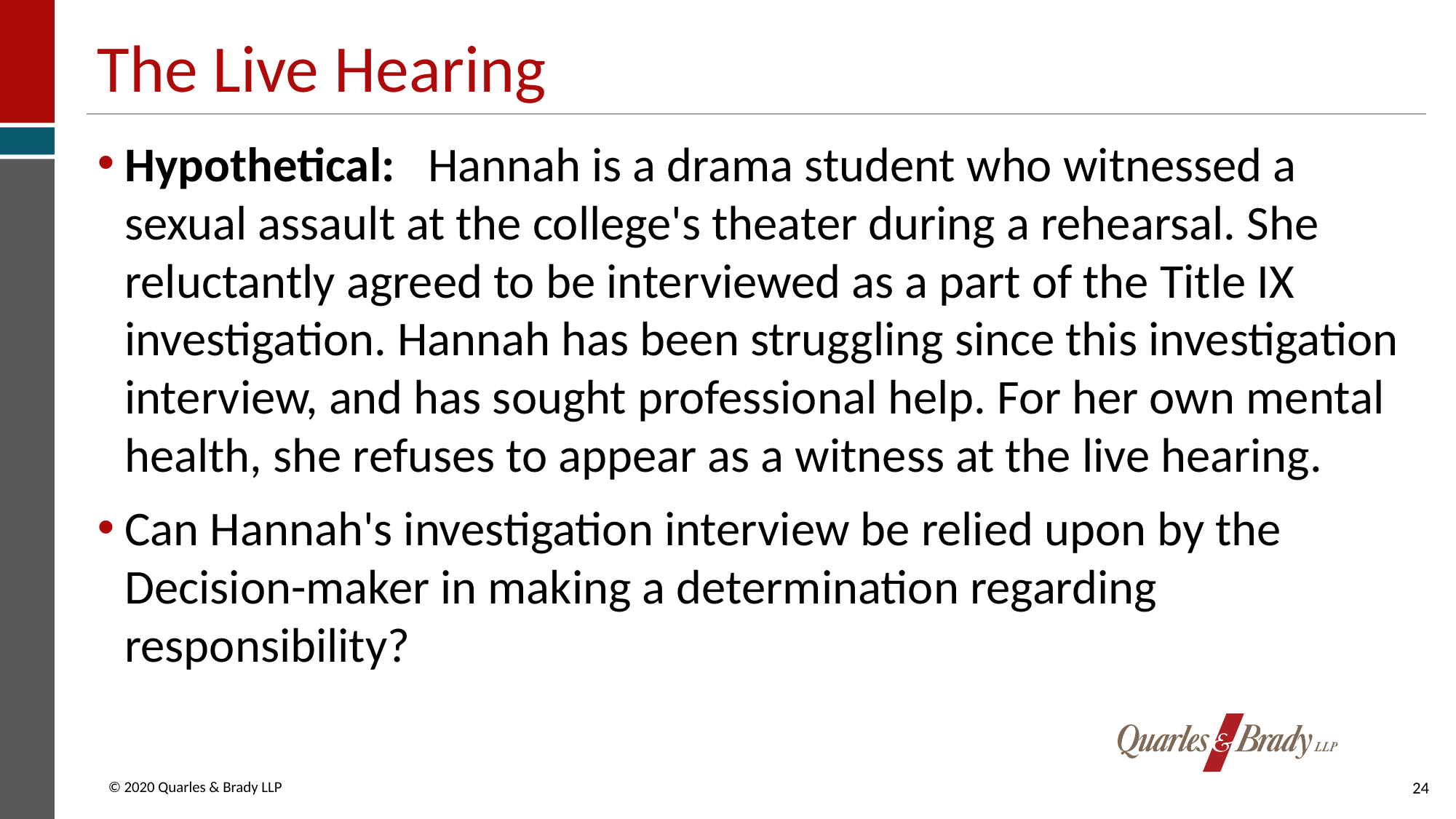

# The Live Hearing
Hypothetical:   Hannah is a drama student who witnessed a sexual assault at the college's theater during a rehearsal. She reluctantly agreed to be interviewed as a part of the Title IX investigation. Hannah has been struggling since this investigation interview, and has sought professional help. For her own mental health, she refuses to appear as a witness at the live hearing.
Can Hannah's investigation interview be relied upon by the Decision-maker in making a determination regarding responsibility?
24